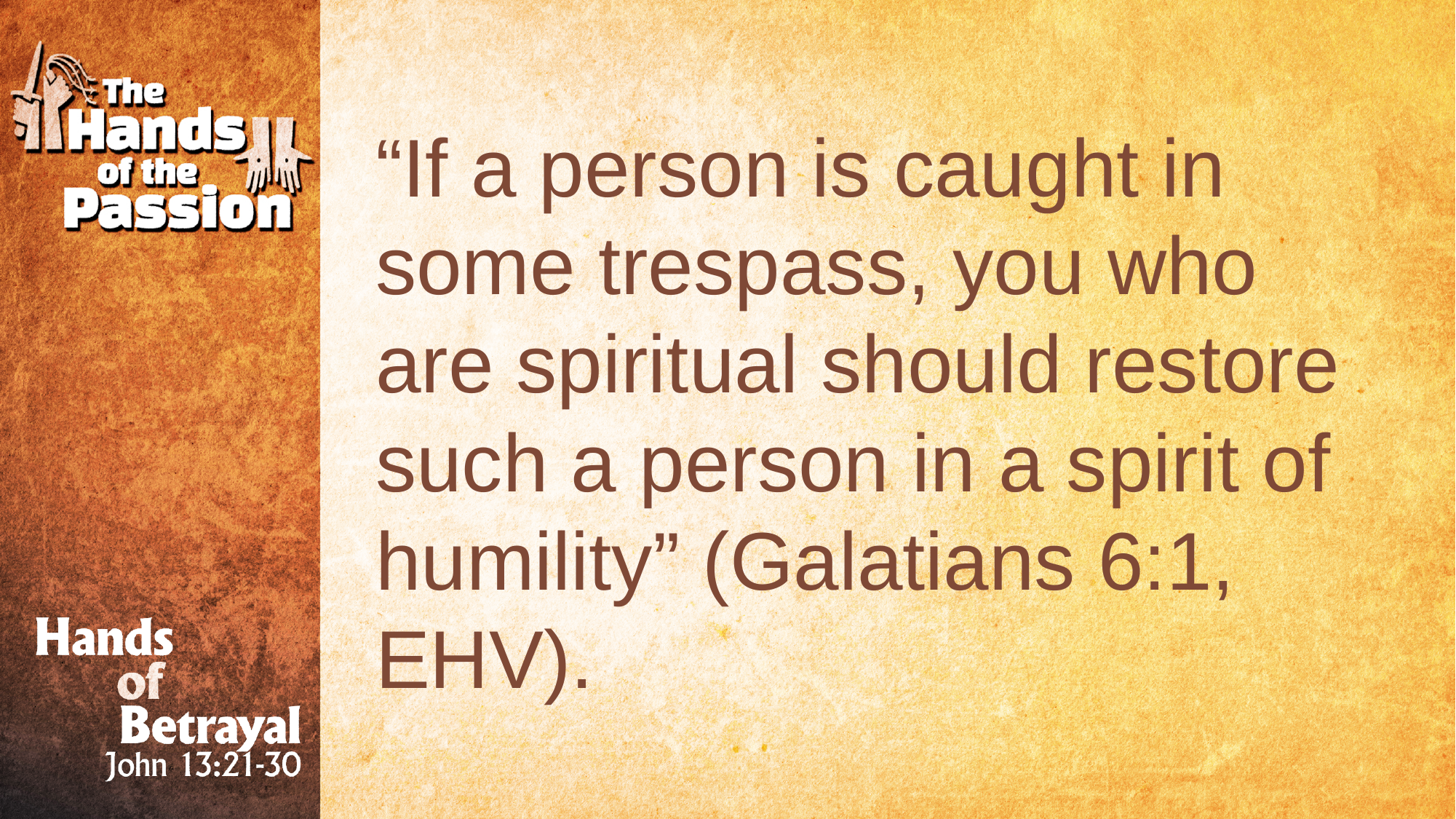

“If a person is caught in some trespass, you who are spiritual should restore such a person in a spirit of humility” (Galatians 6:1, EHV).